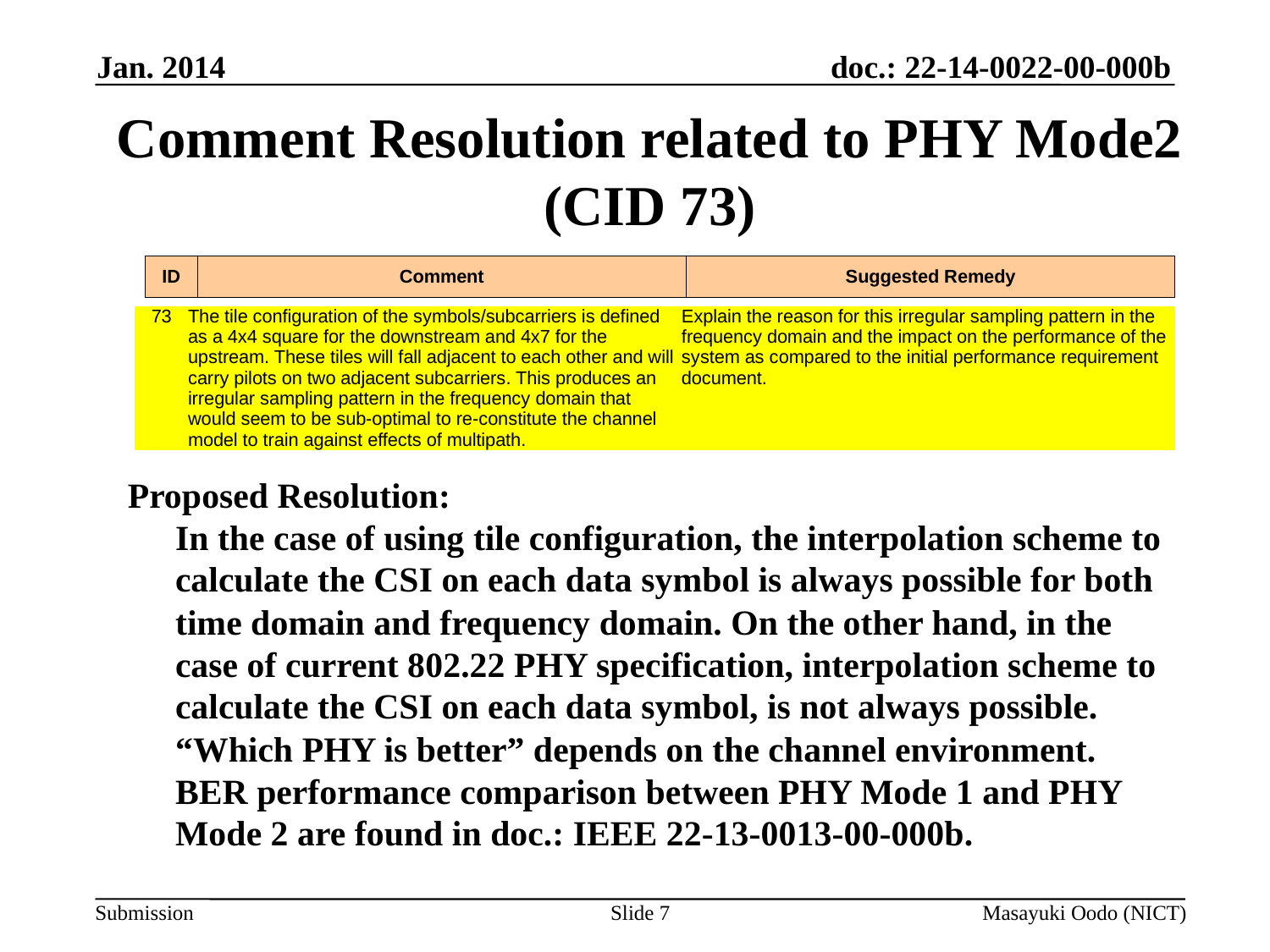

Jan. 2014
# Comment Resolution related to PHY Mode2 (CID 73)
| ID | Comment | Suggested Remedy |
| --- | --- | --- |
| 73 | The tile configuration of the symbols/subcarriers is defined as a 4x4 square for the downstream and 4x7 for the upstream. These tiles will fall adjacent to each other and will carry pilots on two adjacent subcarriers. This produces an irregular sampling pattern in the frequency domain that would seem to be sub-optimal to re-constitute the channel model to train against effects of multipath. | Explain the reason for this irregular sampling pattern in the frequency domain and the impact on the performance of the system as compared to the initial performance requirement document. |
| --- | --- | --- |
Proposed Resolution:
In the case of using tile configuration, the interpolation scheme to calculate the CSI on each data symbol is always possible for both time domain and frequency domain. On the other hand, in the case of current 802.22 PHY specification, interpolation scheme to calculate the CSI on each data symbol, is not always possible. “Which PHY is better” depends on the channel environment.
BER performance comparison between PHY Mode 1 and PHY Mode 2 are found in doc.: IEEE 22-13-0013-00-000b.
Slide 7
Masayuki Oodo (NICT)